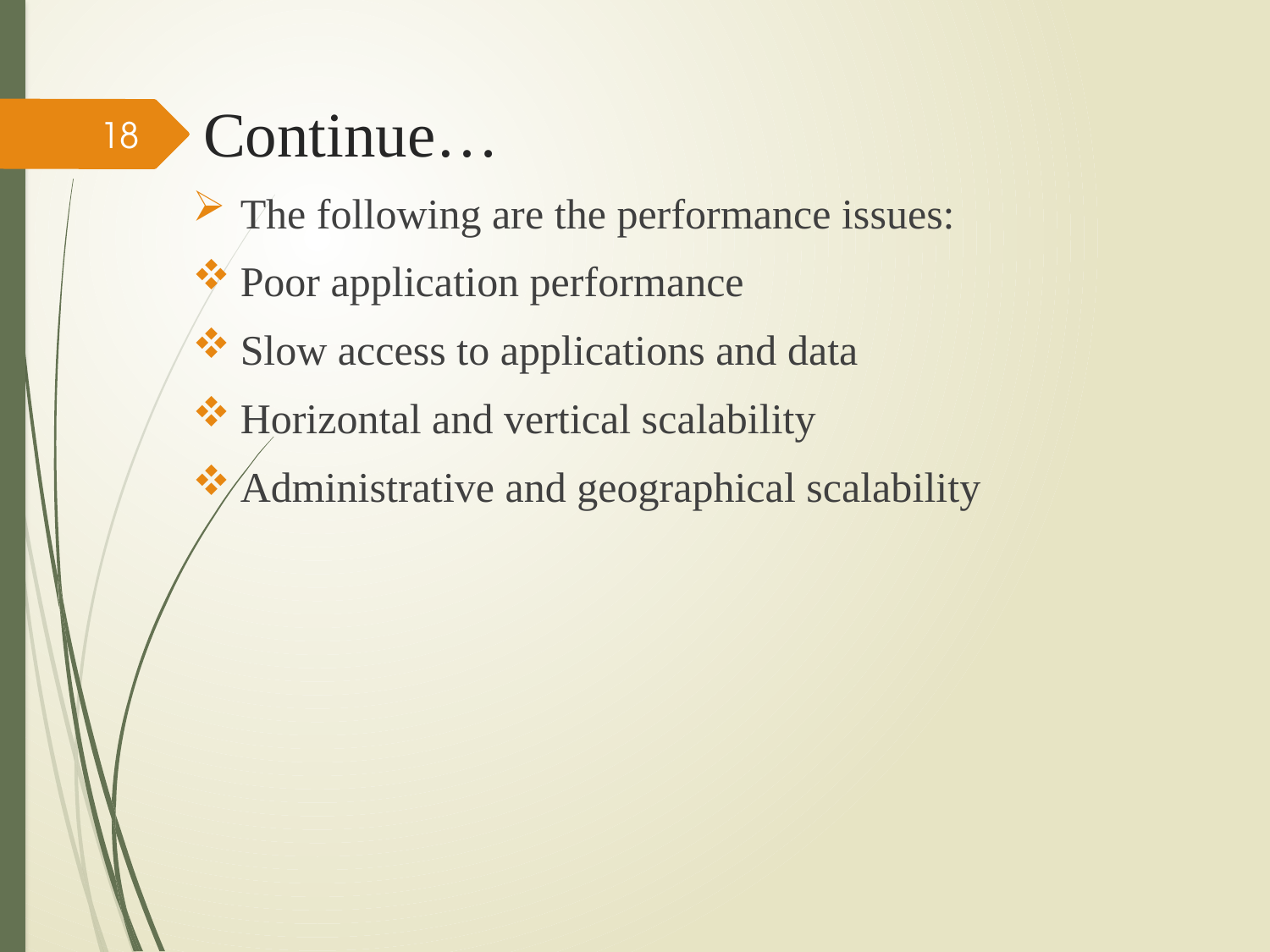

# Continue…
18
The following are the performance issues:
Poor application performance
Slow access to applications and data
Horizontal and vertical scalability
Administrative and geographical scalability